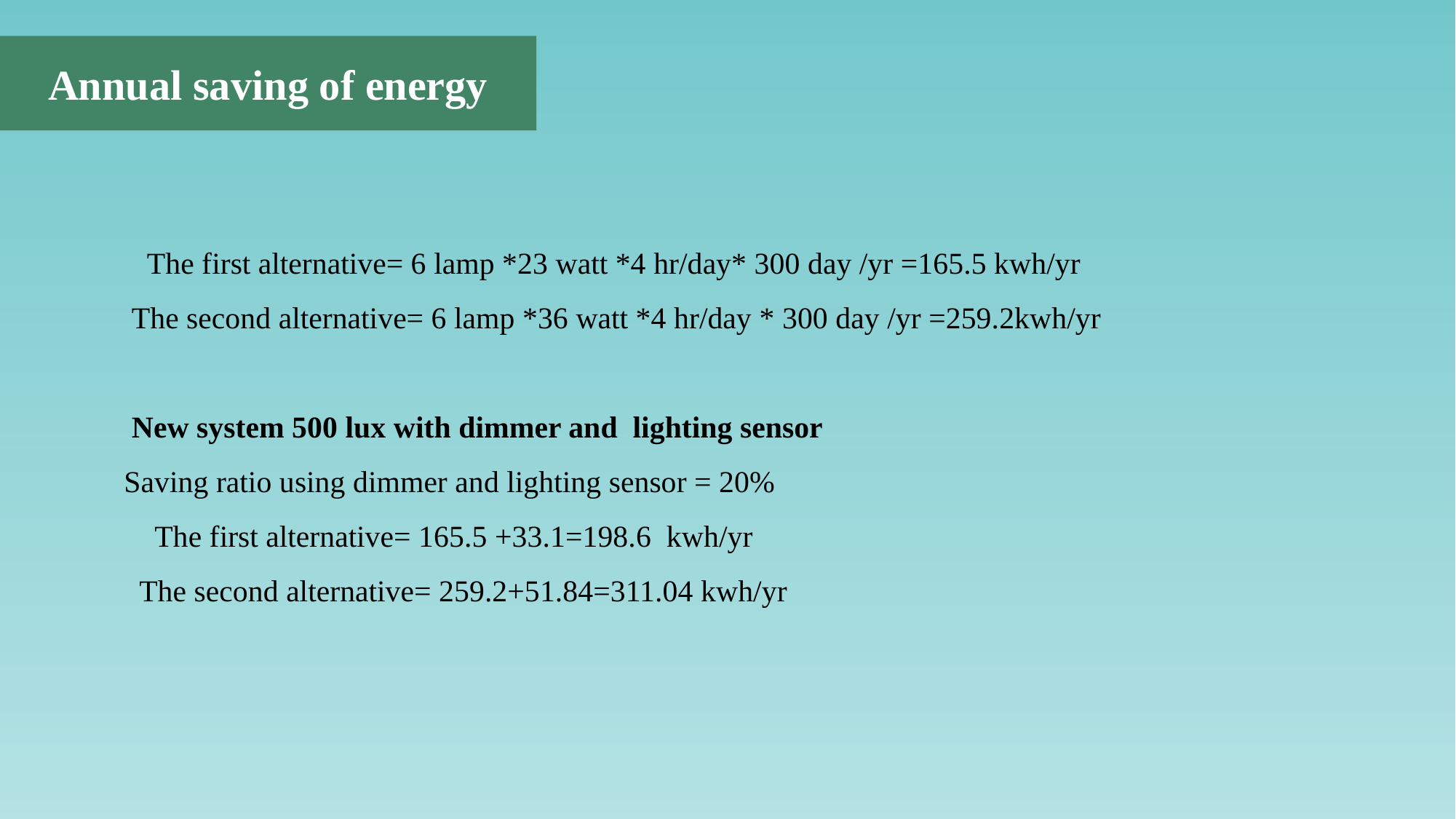

Annual saving of energy
The first alternative= 6 lamp *23 watt *4 hr/day* 300 day /yr =165.5 kwh/yr
The second alternative= 6 lamp *36 watt *4 hr/day * 300 day /yr =259.2kwh/yr

New system 500 lux with dimmer and  lighting sensor
Saving ratio using dimmer and lighting sensor = 20%
The first alternative= 165.5 +33.1=198.6  kwh/yr
The second alternative= 259.2+51.84=311.04 kwh/yr